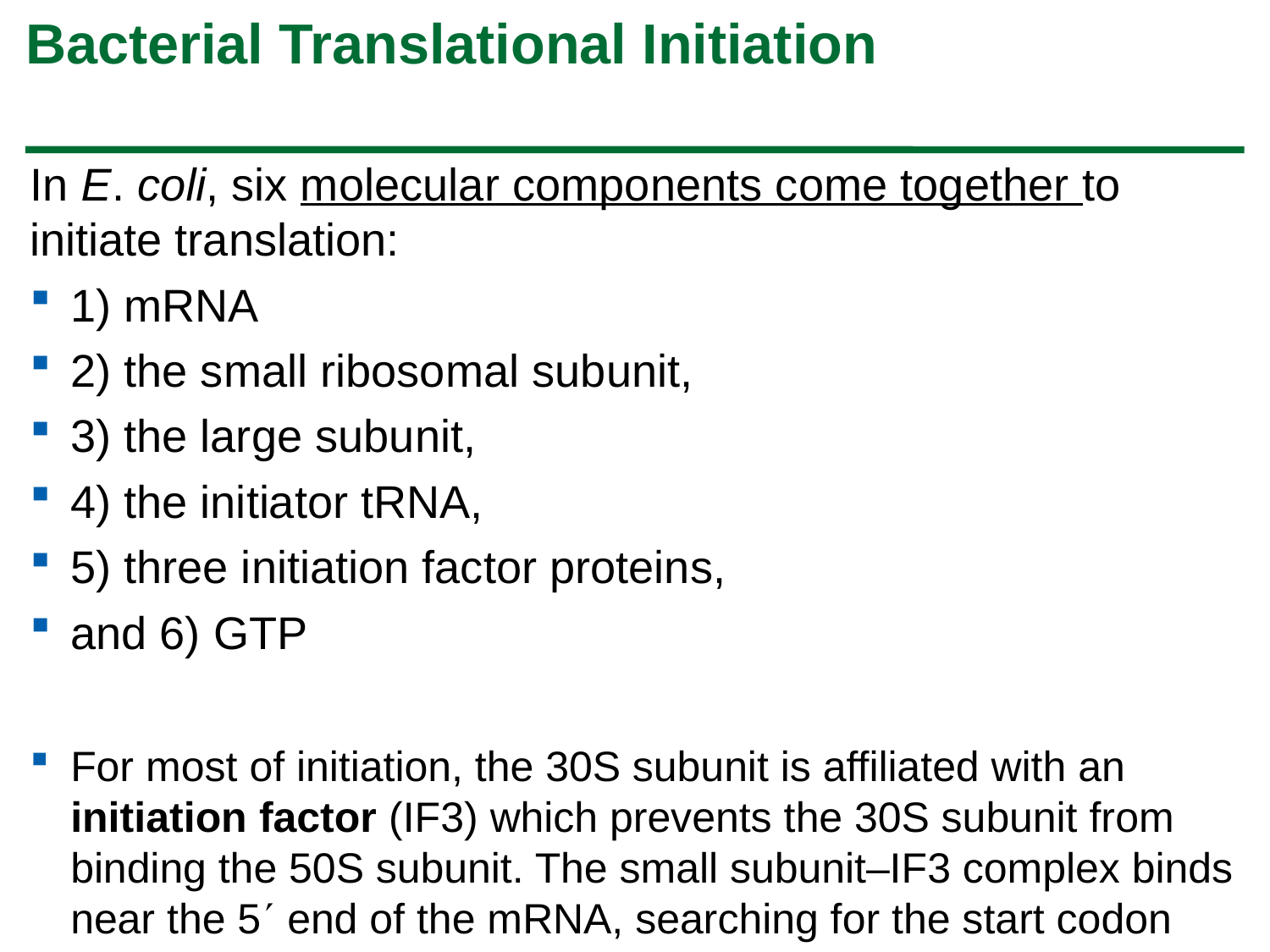

# Bacterial Translational Initiation
In E. coli, six molecular components come together to initiate translation:
1) mRNA
2) the small ribosomal subunit,
3) the large subunit,
4) the initiator tRNA,
5) three initiation factor proteins,
and 6) GTP

For most of initiation, the 30S subunit is affiliated with an initiation factor (IF3) which prevents the 30S subunit from binding the 50S subunit. The small subunit–IF3 complex binds near the 5′ end of the mRNA, searching for the start codon